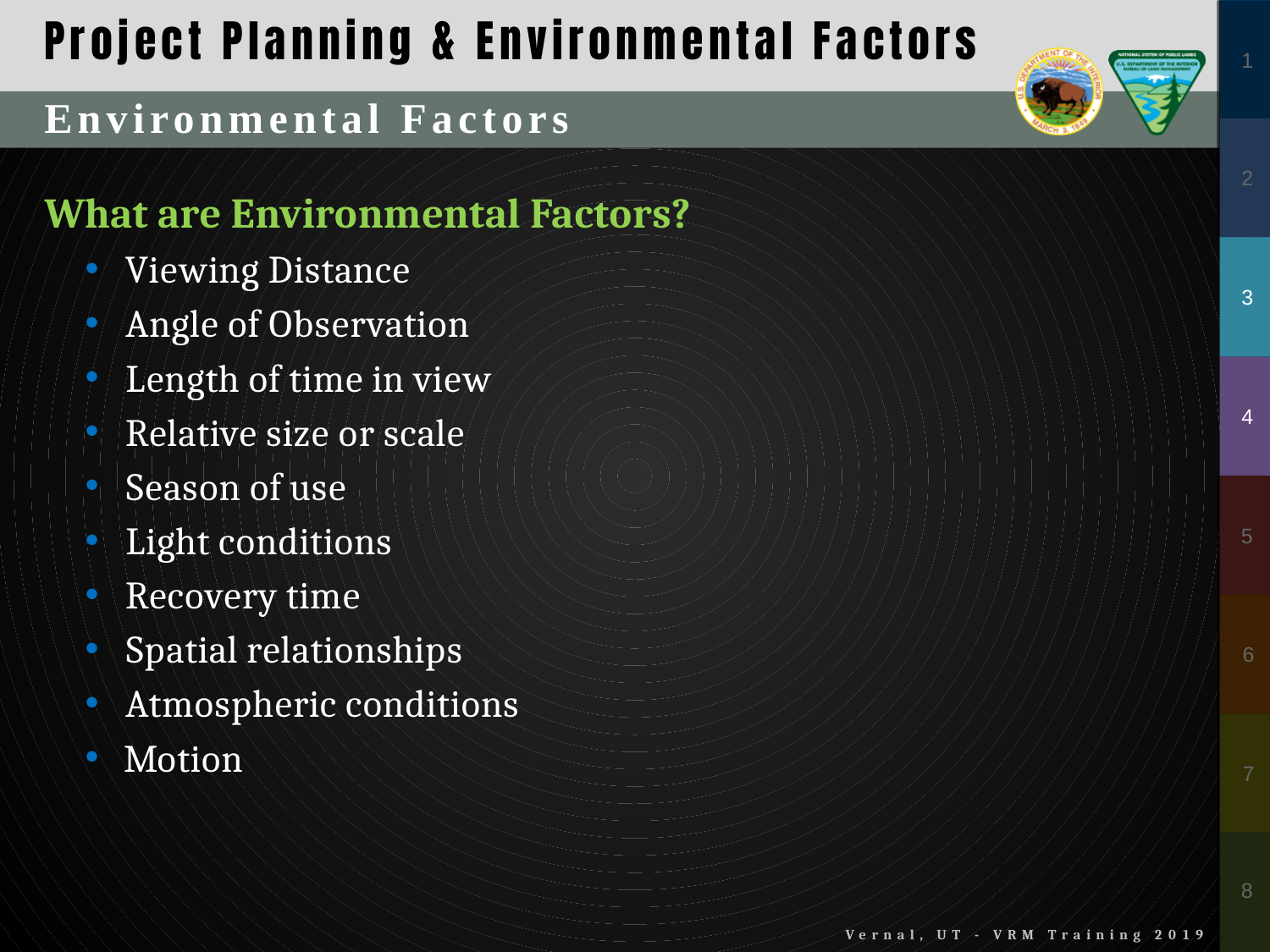

Project Planning & Environmental Factors
Environmental Factors
What are Environmental Factors?
Viewing Distance
Angle of Observation
Length of time in view
Relative size or scale
Season of use
Light conditions
Recovery time
Spatial relationships
Atmospheric conditions
Motion